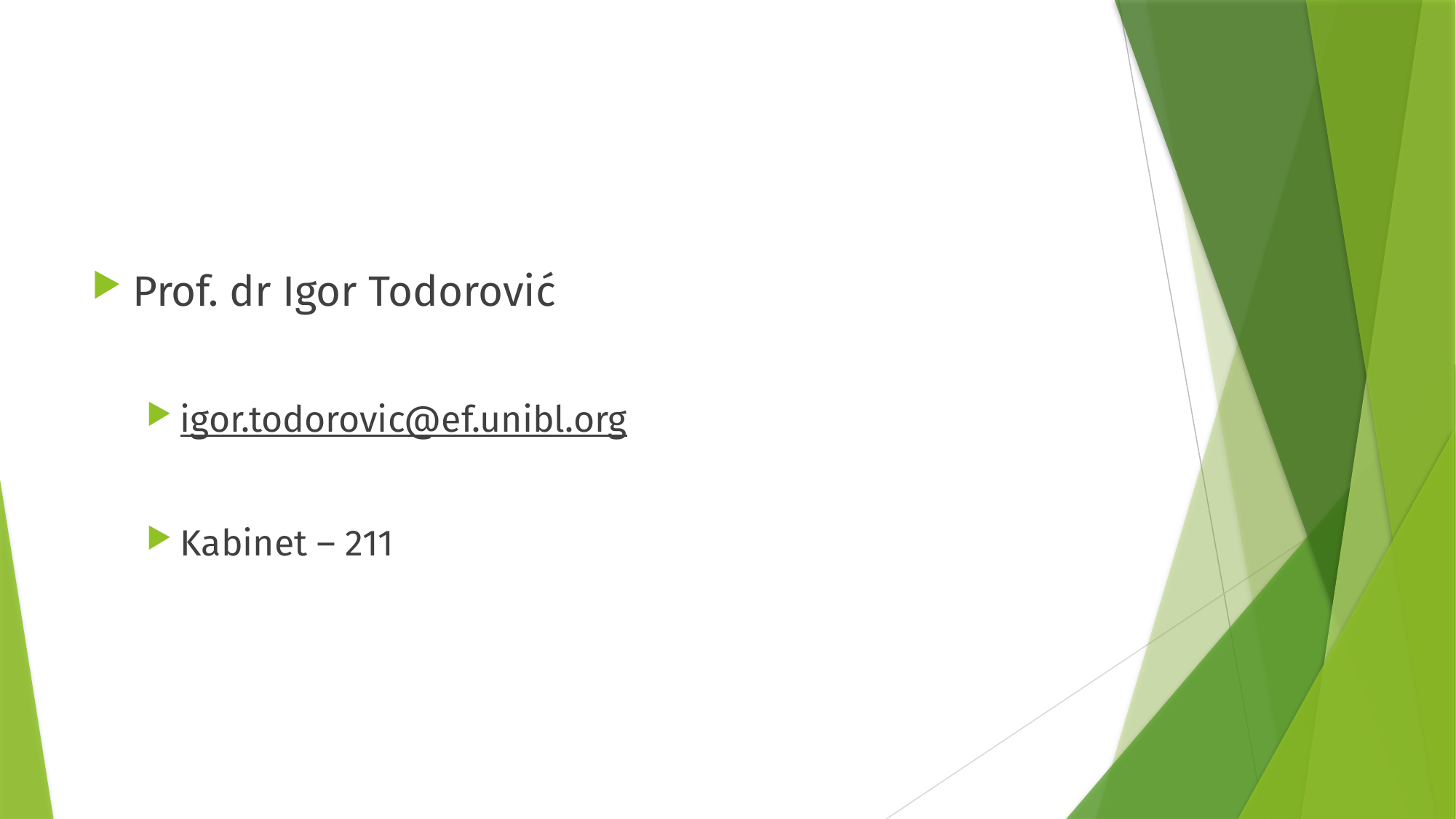

#
Prof. dr Igor Todorović

igor.todorovic@ef.unibl.org

Kabinet – 211